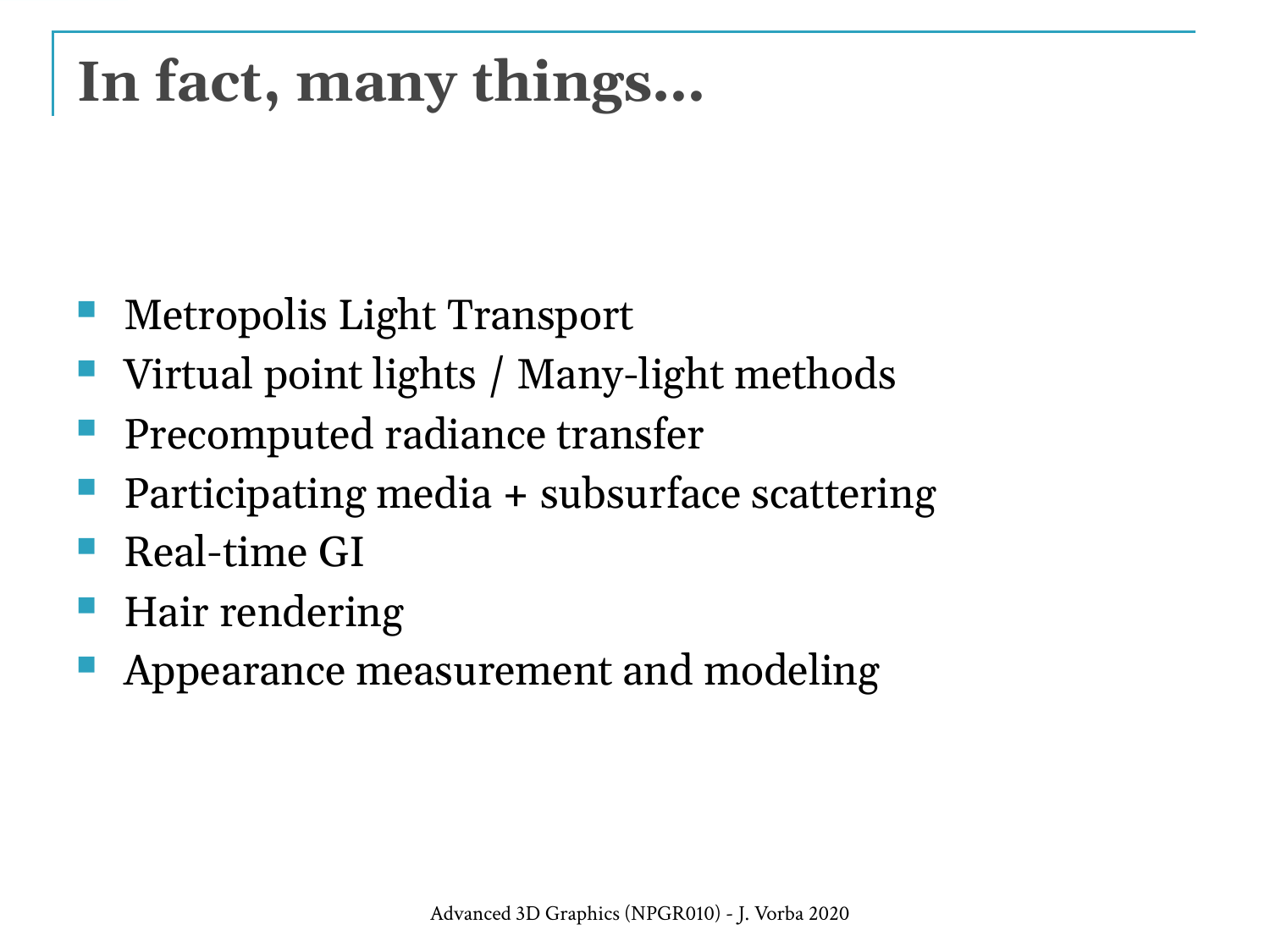

# In fact, many things…

Metropolis Light Transport
Virtual point lights / Many-light methods
Precomputed radiance transfer
Participating media + subsurface scattering
Real-time GI
Hair rendering
Appearance measurement and modeling

Advanced 3D Graphics (NPGR010) - J. Vorba 2020